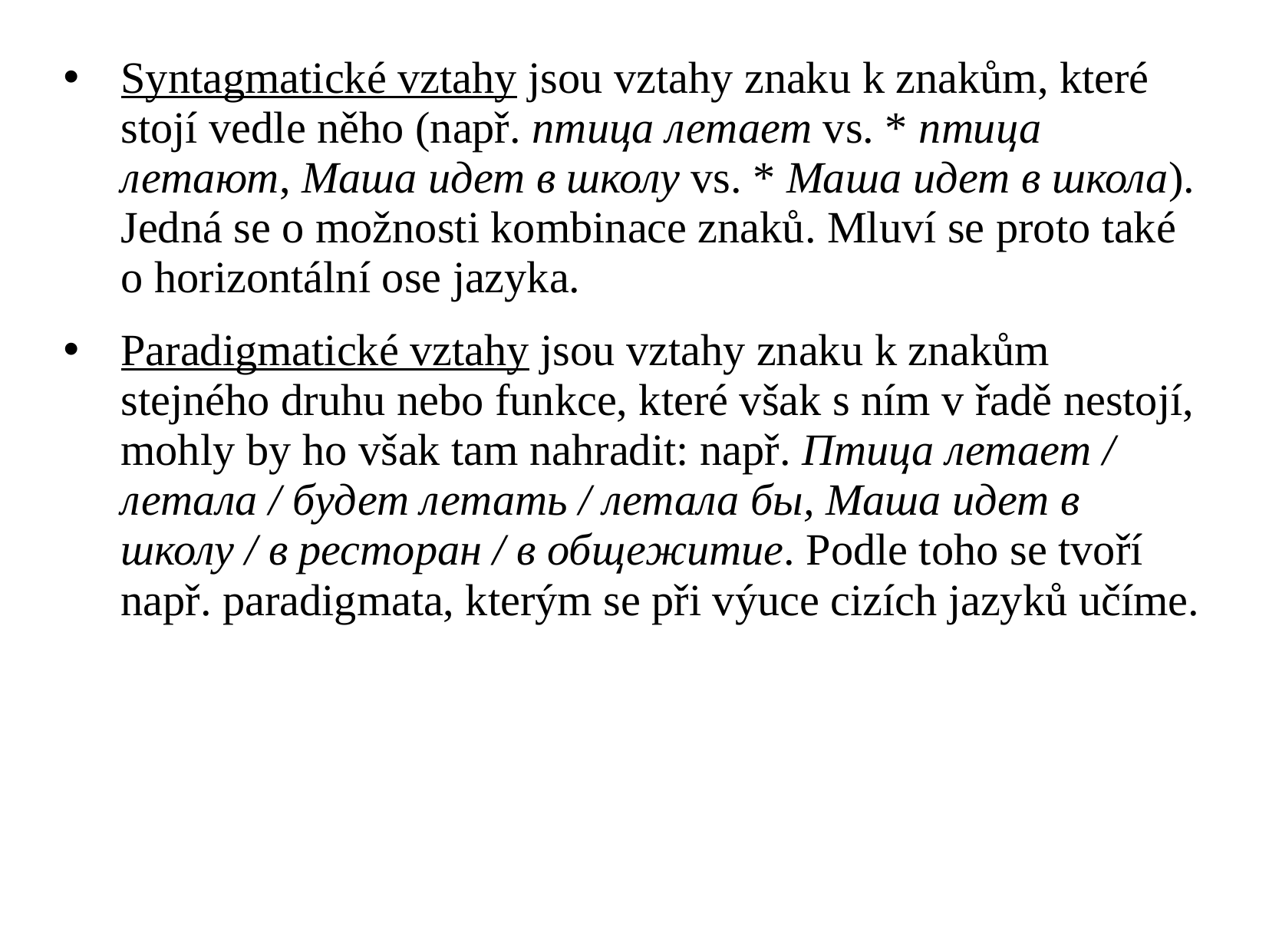

Syntagmatické vztahy jsou vztahy znaku k znakům, které stojí vedle něho (např. птица летает vs. * птица летают, Маша идет в школу vs. * Маша идет в школа). Jedná se o možnosti kombinace znaků. Mluví se proto také o horizontální ose jazyka.
Paradigmatické vztahy jsou vztahy znaku k znakům stejného druhu nebo funkce, které však s ním v řadě nestojí, mohly by ho však tam nahradit: např. Птица летает / летала / будет летать / летала бы, Маша идет в школу / в ресторан / в общежитие. Podle toho se tvoří např. paradigmata, kterým se při výuce cizích jazyků učíme.